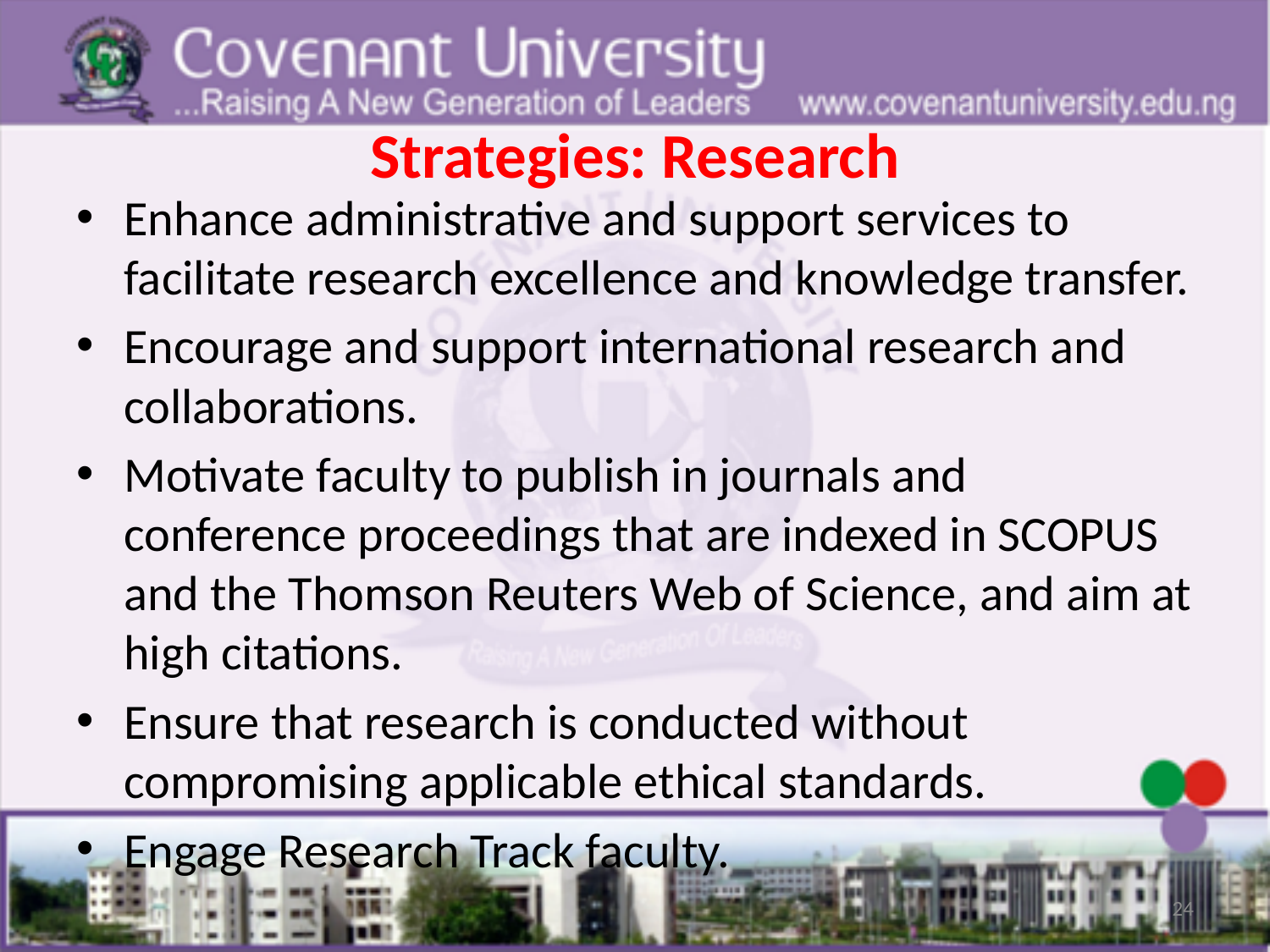

# Strategies: Research
Enhance administrative and support services to facilitate research excellence and knowledge transfer.
Encourage and support international research and collaborations.
Motivate faculty to publish in journals and conference proceedings that are indexed in SCOPUS and the Thomson Reuters Web of Science, and aim at high citations.
Ensure that research is conducted without compromising applicable ethical standards.
Engage Research Track faculty.

24